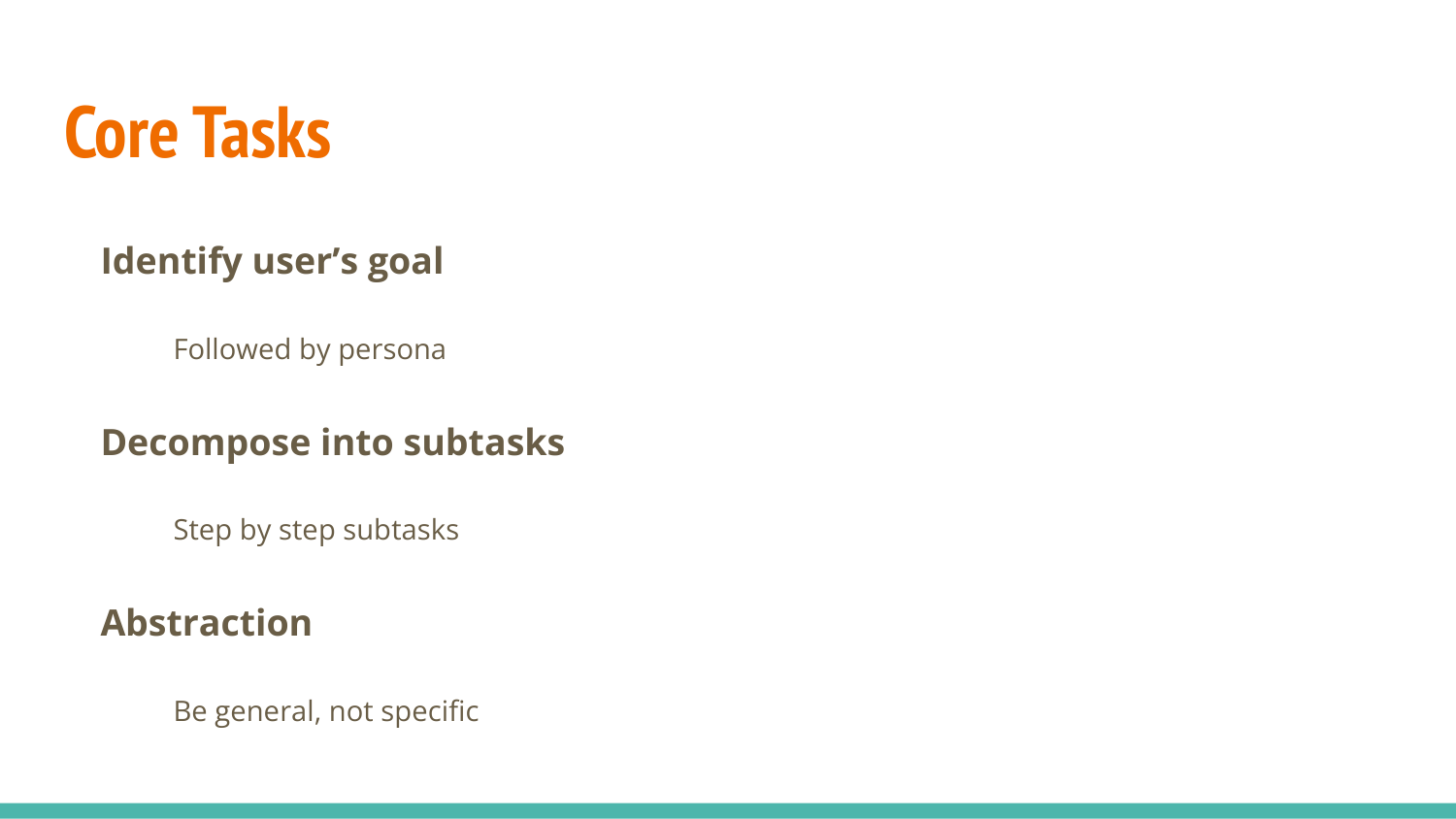

# Core Tasks
Identify user’s goal
Followed by persona
Decompose into subtasks
Step by step subtasks
Abstraction
Be general, not specific